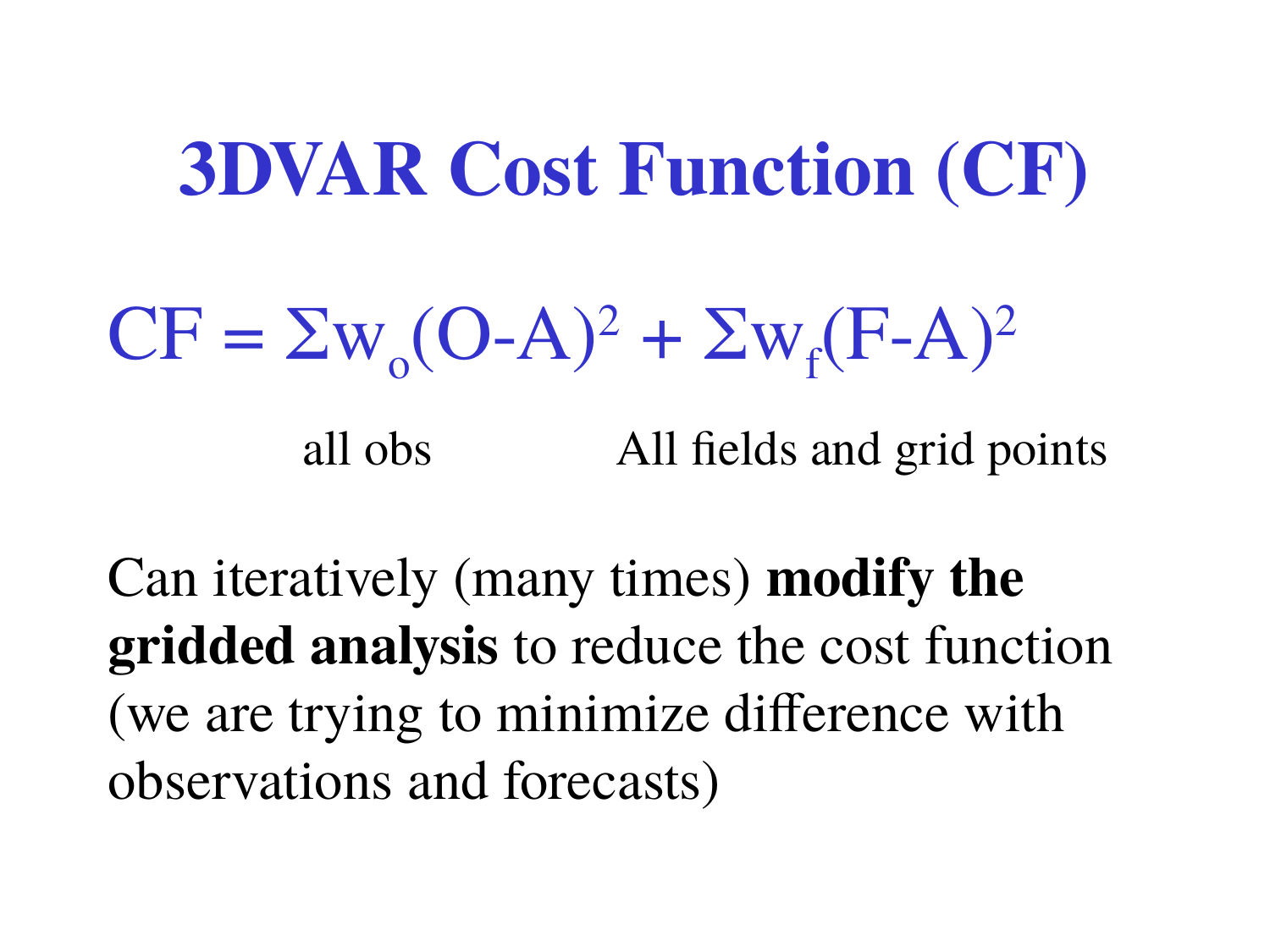

# 3DVAR Cost Function (CF)
CF = Σwo(O-A)2 + Σwf(F-A)2
          all obs		All fields and grid points

Can iteratively (many times) modify the gridded analysis to reduce the cost function (we are trying to minimize difference with observations and forecasts)